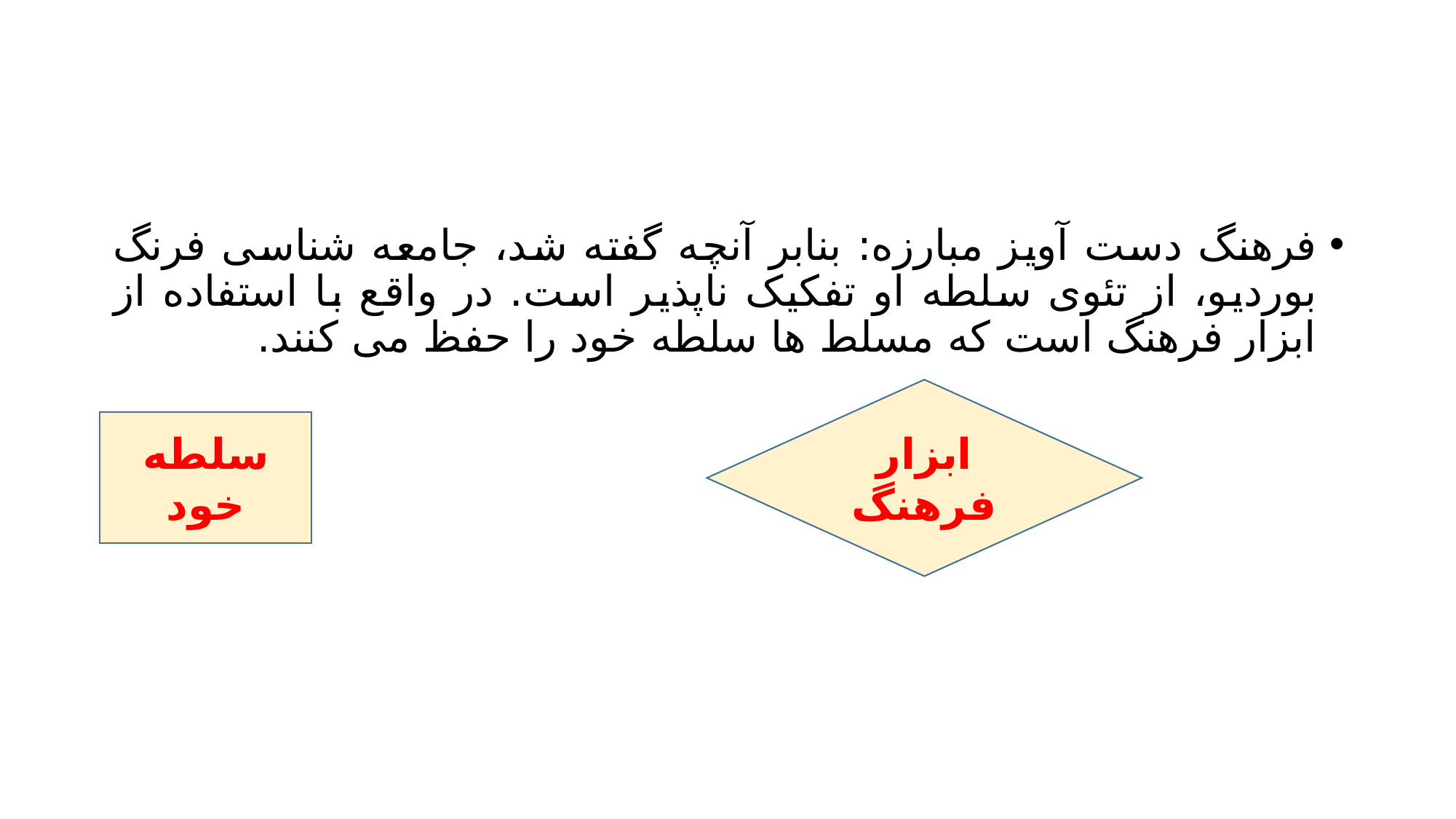

#
فرهنگ دست آویز مبارزه: بنابر آنچه گفته شد، جامعه شناسی فرنگ بوردیو، از تئوی سلطه او تفکیک ناپذیر است. در واقع با استفاده از ابزار فرهنگ است که مسلط ها سلطه خود را حفظ می کنند.
ابزار فرهنگ
سلطه خود